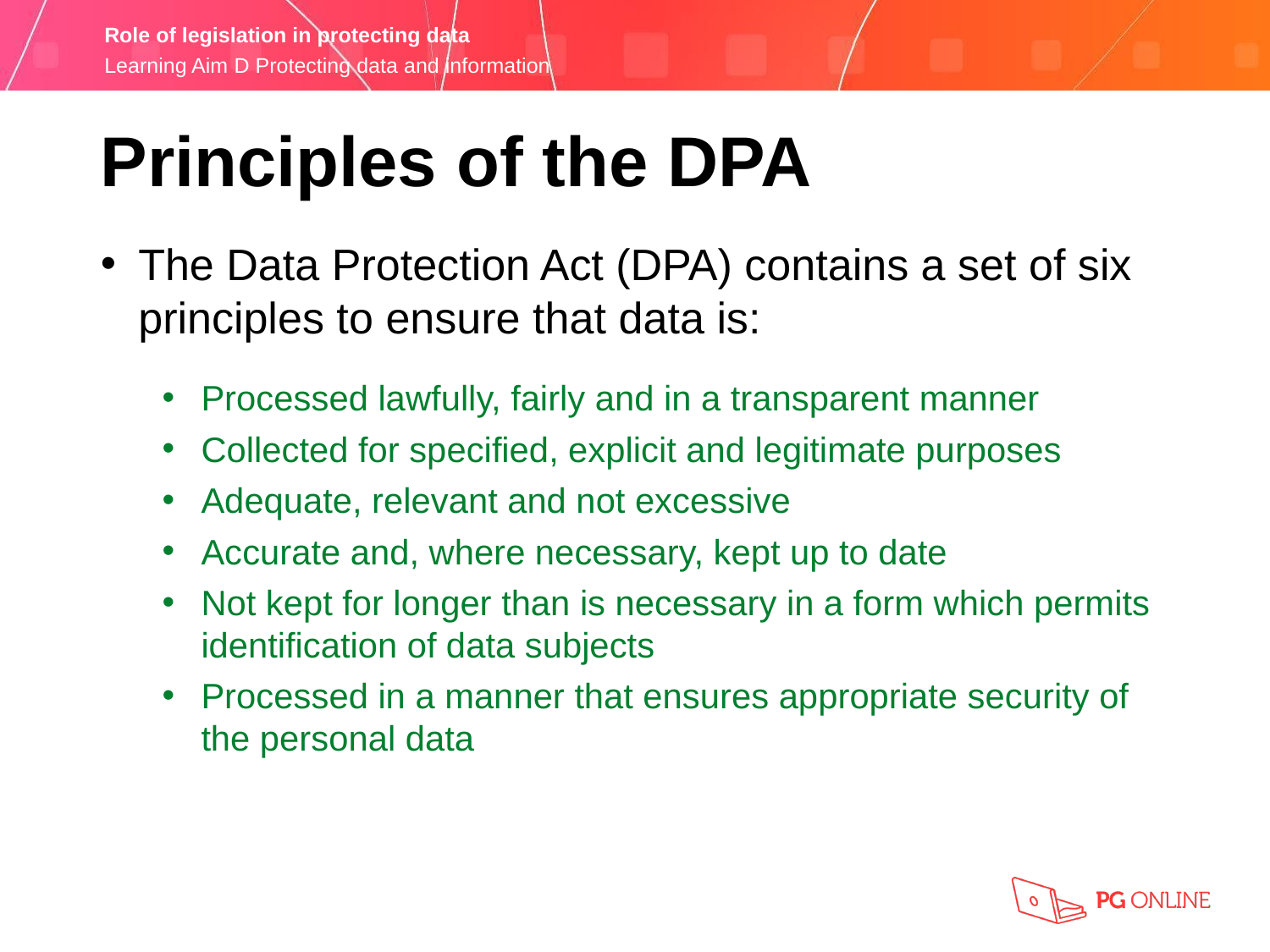

Principles of the DPA
The Data Protection Act (DPA) contains a set of six principles to ensure that data is:
Processed lawfully, fairly and in a transparent manner
Collected for specified, explicit and legitimate purposes
Adequate, relevant and not excessive
Accurate and, where necessary, kept up to date
Not kept for longer than is necessary in a form which permits identification of data subjects
Processed in a manner that ensures appropriate security of the personal data